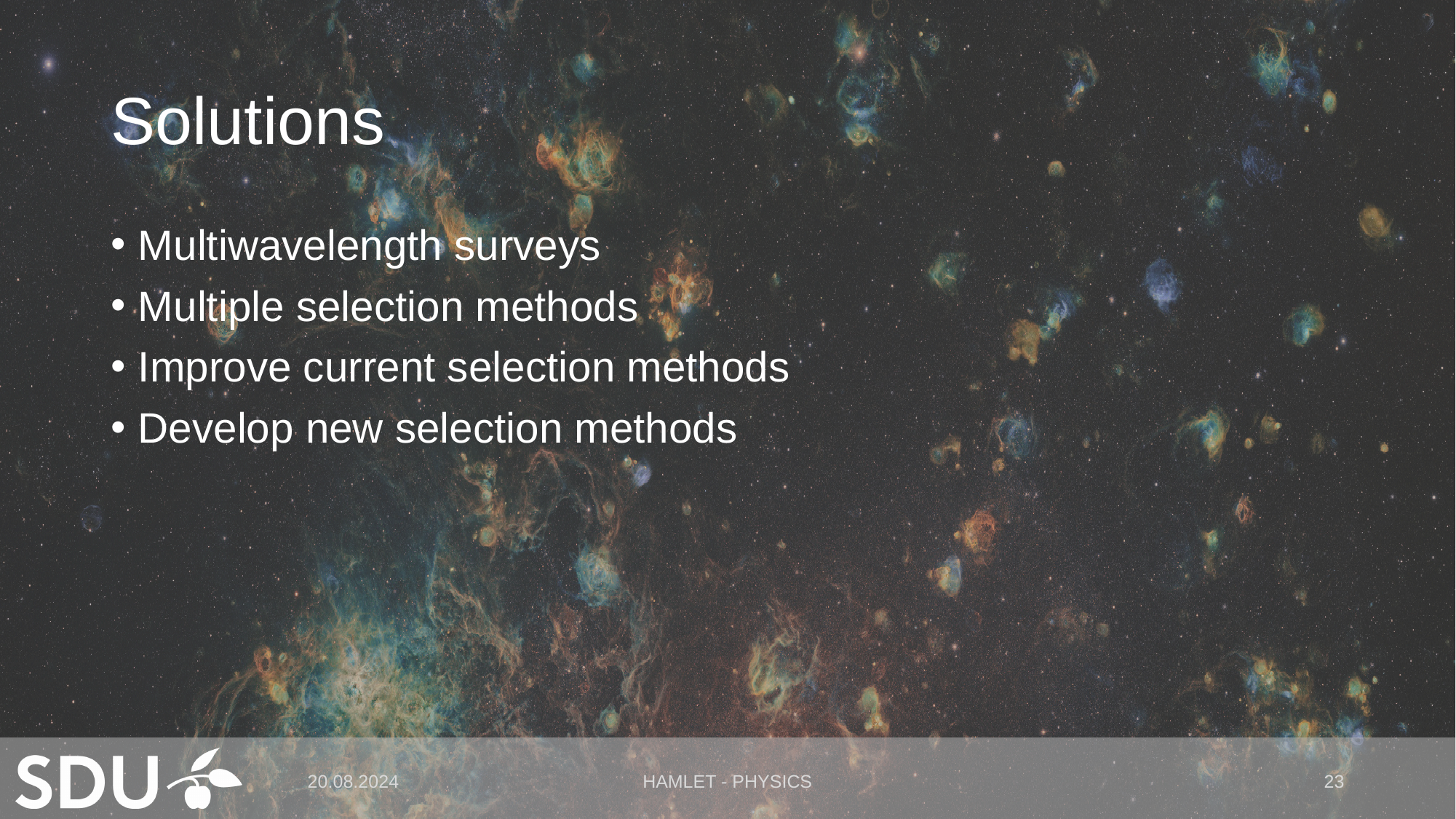

# Solutions
Multiwavelength surveys
Multiple selection methods
Improve current selection methods
Develop new selection methods
20.08.2024
HAMLET - PHYSICS
23